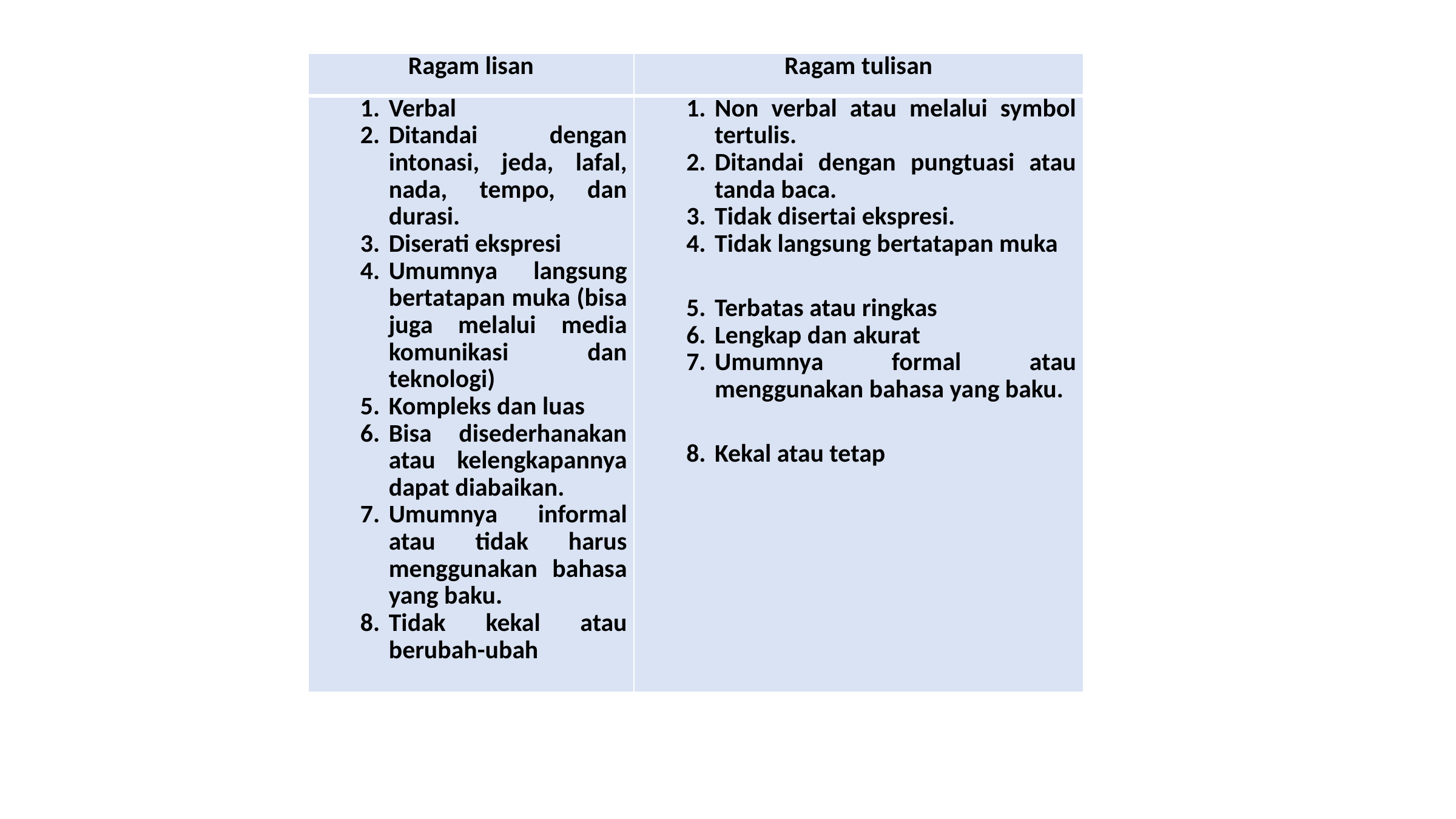

| Ragam lisan | Ragam tulisan |
| --- | --- |
| Verbal Ditandai dengan intonasi, jeda, lafal, nada, tempo, dan durasi. Diserati ekspresi Umumnya langsung bertatapan muka (bisa juga melalui media komunikasi dan teknologi) Kompleks dan luas Bisa disederhanakan atau kelengkapannya dapat diabaikan. Umumnya informal atau tidak harus menggunakan bahasa yang baku. Tidak kekal atau berubah-ubah | Non verbal atau melalui symbol tertulis. Ditandai dengan pungtuasi atau tanda baca. Tidak disertai ekspresi. Tidak langsung bertatapan muka   Terbatas atau ringkas Lengkap dan akurat Umumnya formal atau menggunakan bahasa yang baku.   Kekal atau tetap |